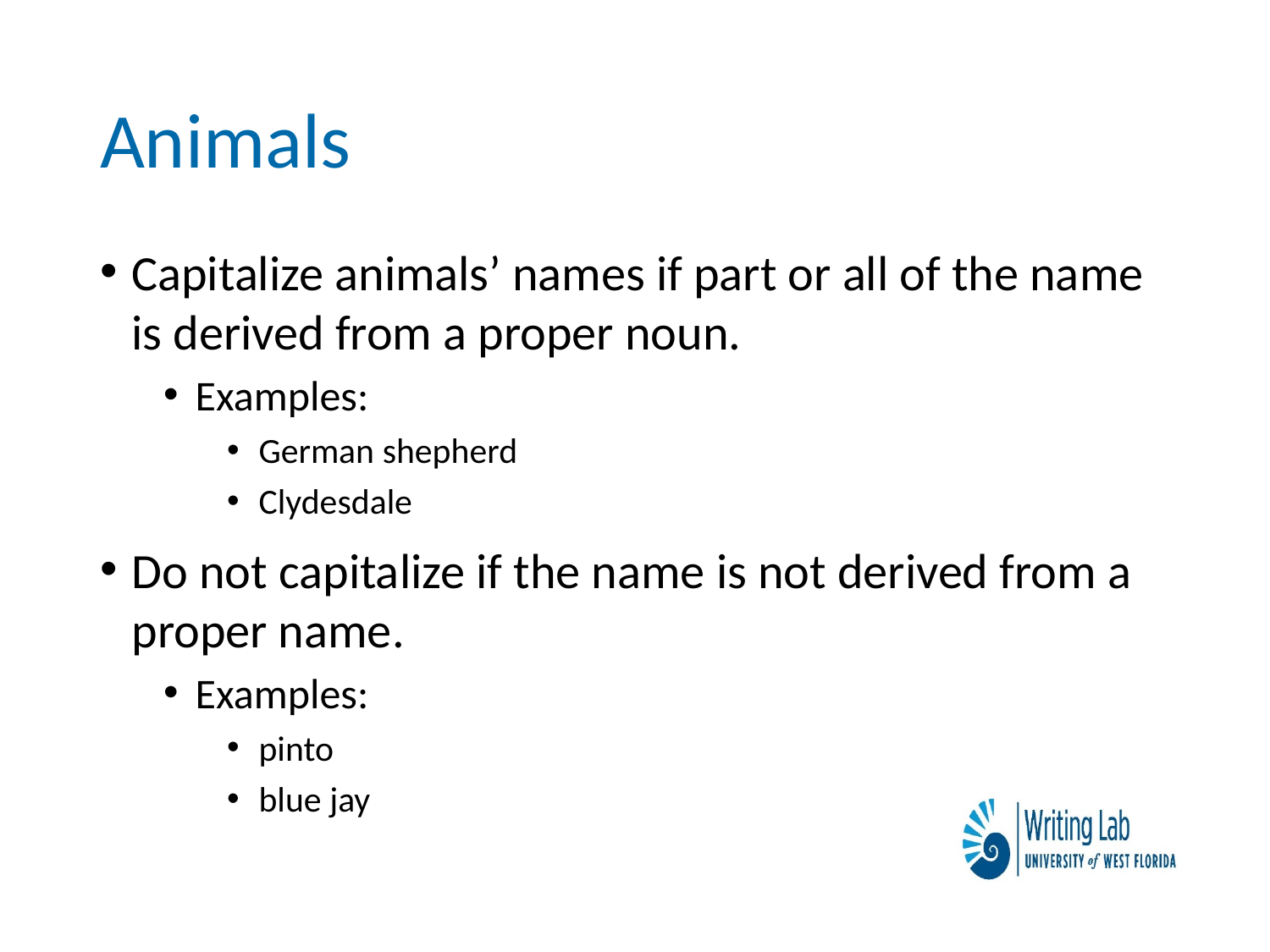

# Animals
Capitalize animals’ names if part or all of the name is derived from a proper noun.
Examples:
German shepherd
Clydesdale
Do not capitalize if the name is not derived from a proper name.
Examples:
pinto
blue jay